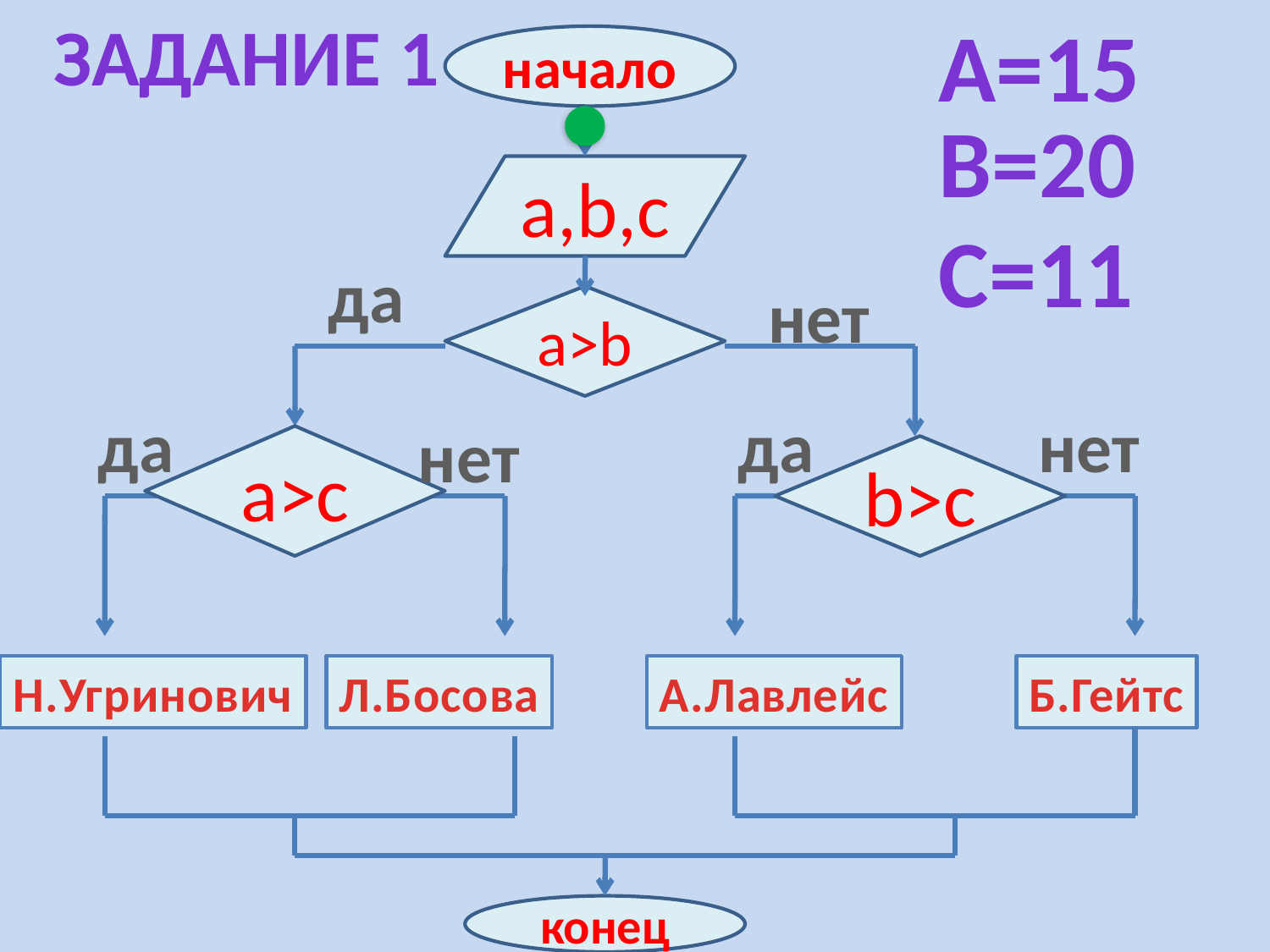

ЗАДАНИЕ 1
А=15
начало
В=20

a,b,c
С=11

да
нет
a>b
да
да
нет
нет
a>с
b>c
Н.Угринович
Л.Босова
А.Лавлейс
Б.Гейтс
конец